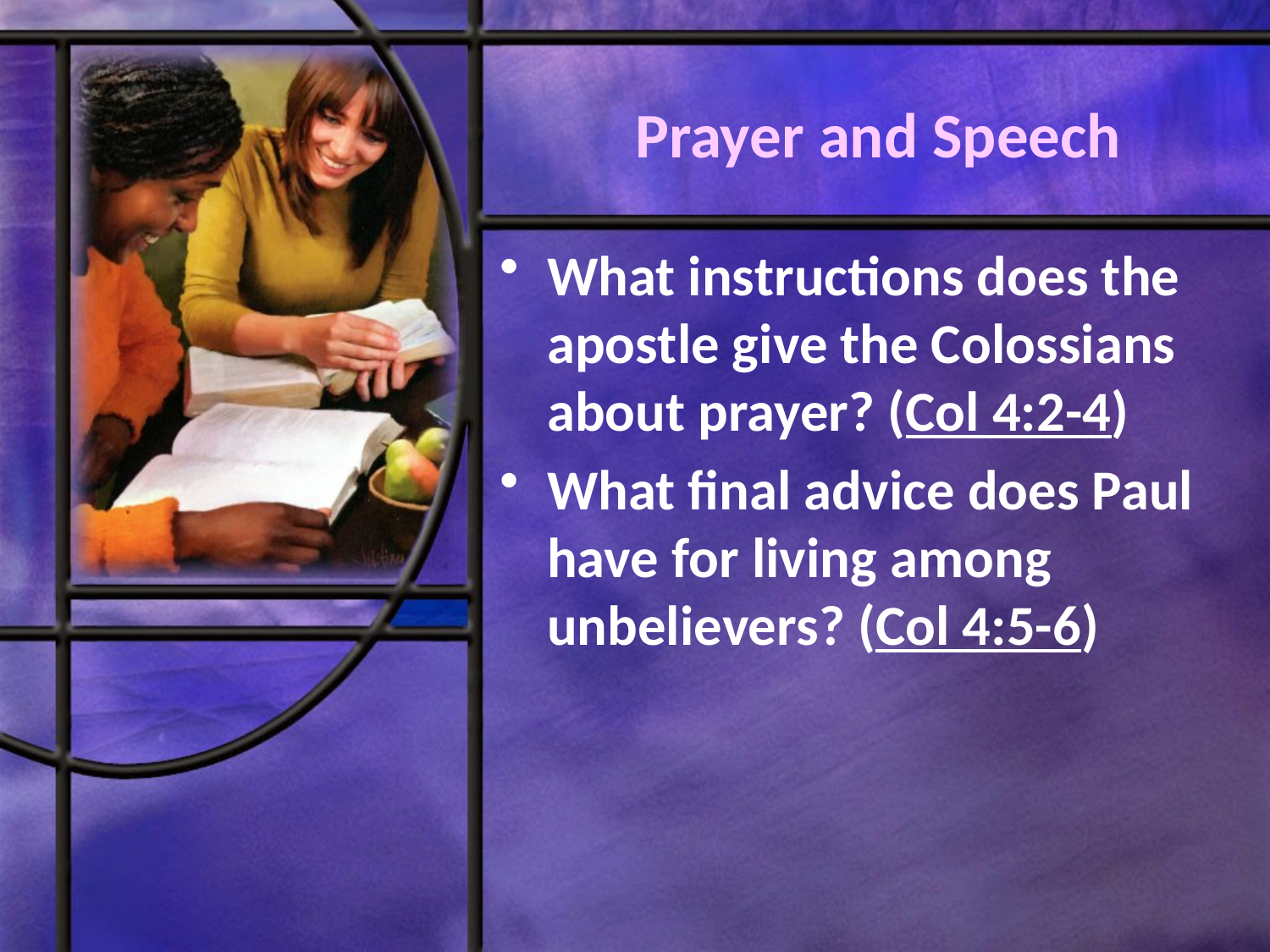

# Prayer and Speech
What instructions does the apostle give the Colossians about prayer? (Col 4:2-4)
What final advice does Paul have for living among unbelievers? (Col 4:5-6)